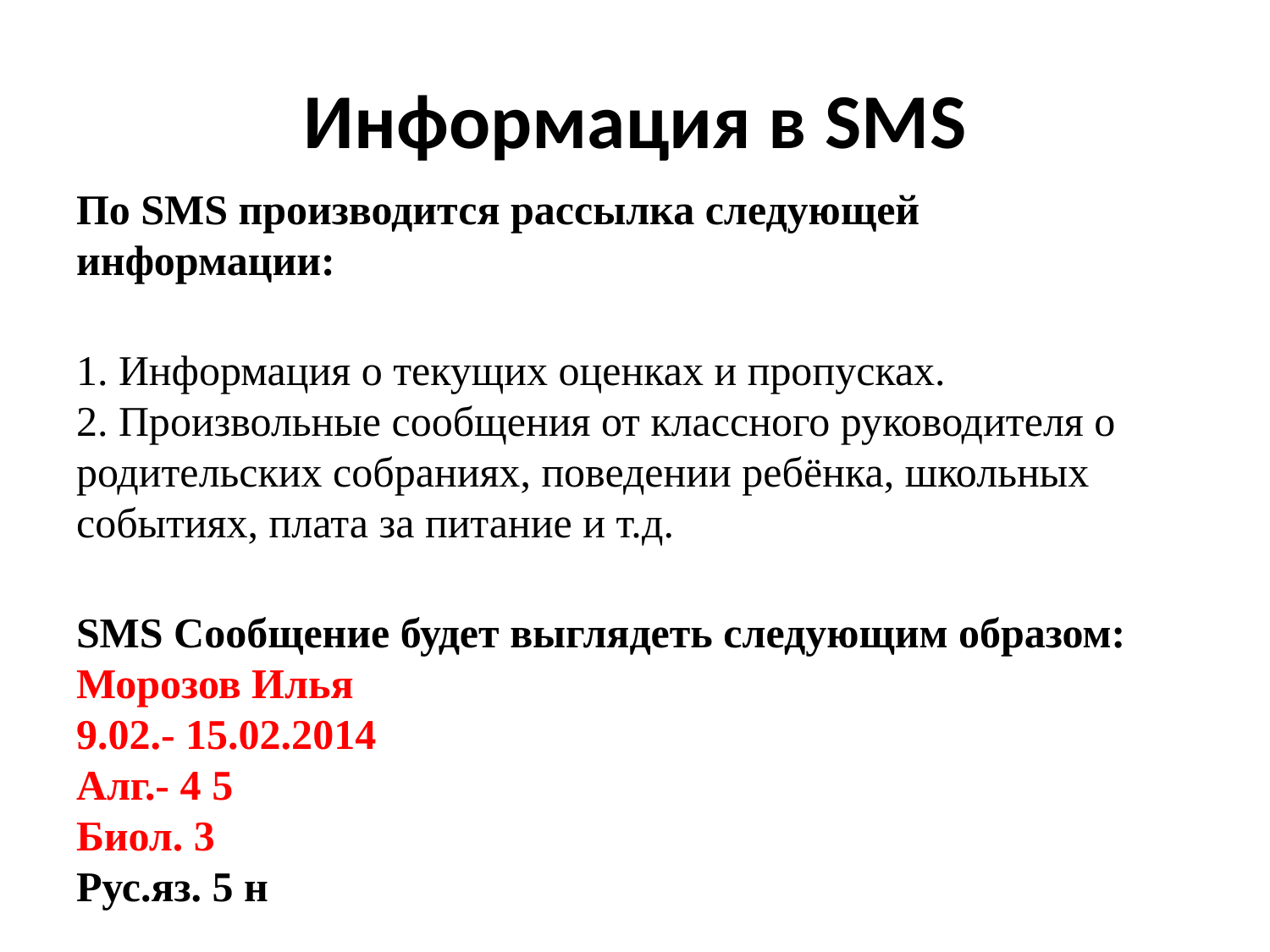

# Информация в SMS
По SMS производится рассылка следующей информации:
1. Информация о текущих оценках и пропусках. 
2. Произвольные сообщения от классного руководителя о родительских собраниях, поведении ребёнка, школьных событиях, плата за питание и т.д.
SMS Сообщение будет выглядеть следующим образом: 
Морозов Илья 
9.02.- 15.02.2014 
Алг.- 4 5 
Биол. 3 
Рус.яз. 5 н